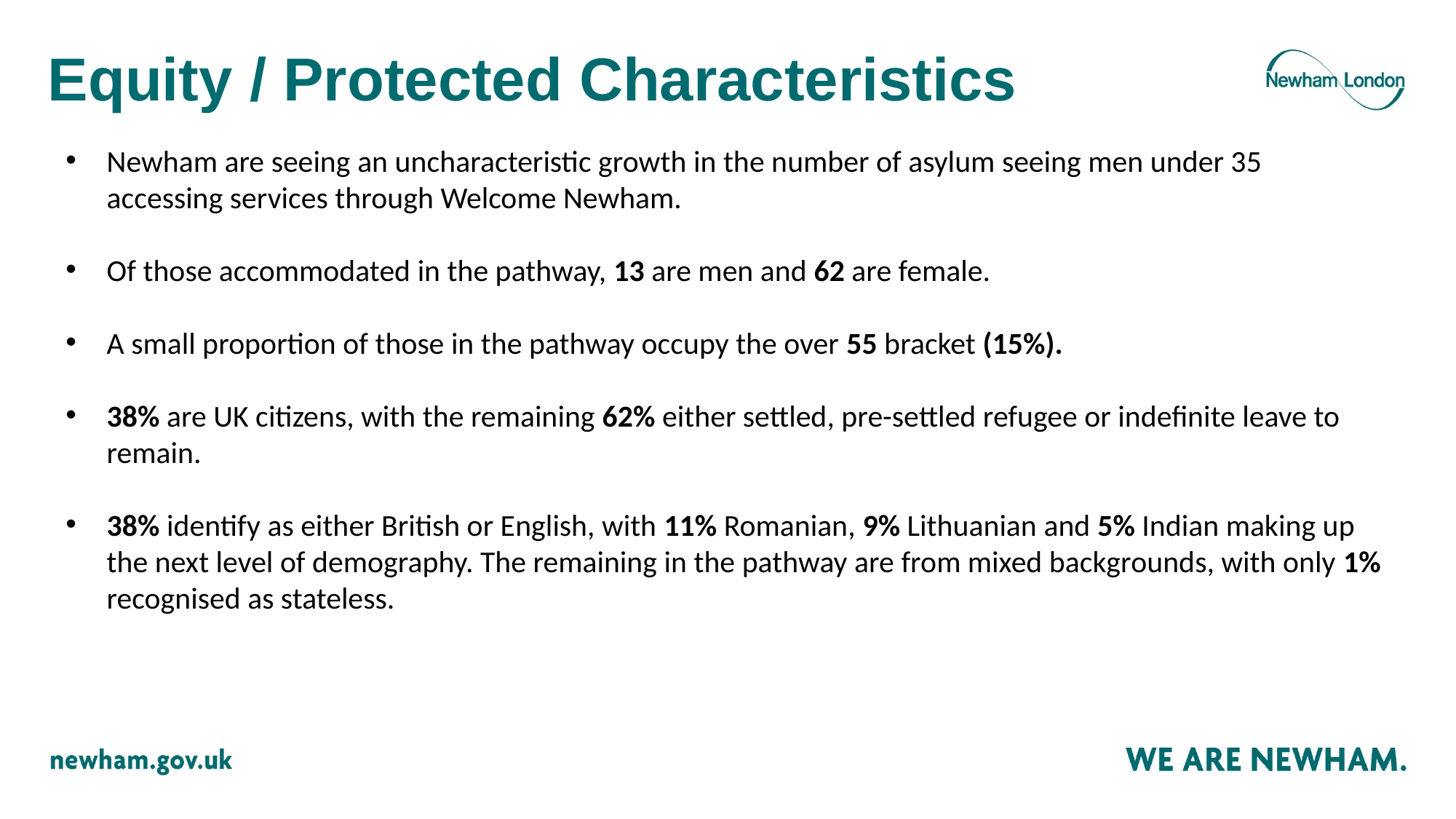

# Equity / Protected Characteristics
Newham are seeing an uncharacteristic growth in the number of asylum seeing men under 35 accessing services through Welcome Newham.

Of those accommodated in the pathway, 13 are men and 62 are female.

A small proportion of those in the pathway occupy the over 55 bracket (15%).

38% are UK citizens, with the remaining 62% either settled, pre-settled refugee or indefinite leave to remain.

38% identify as either British or English, with 11% Romanian, 9% Lithuanian and 5% Indian making up the next level of demography. The remaining in the pathway are from mixed backgrounds, with only 1% recognised as stateless.